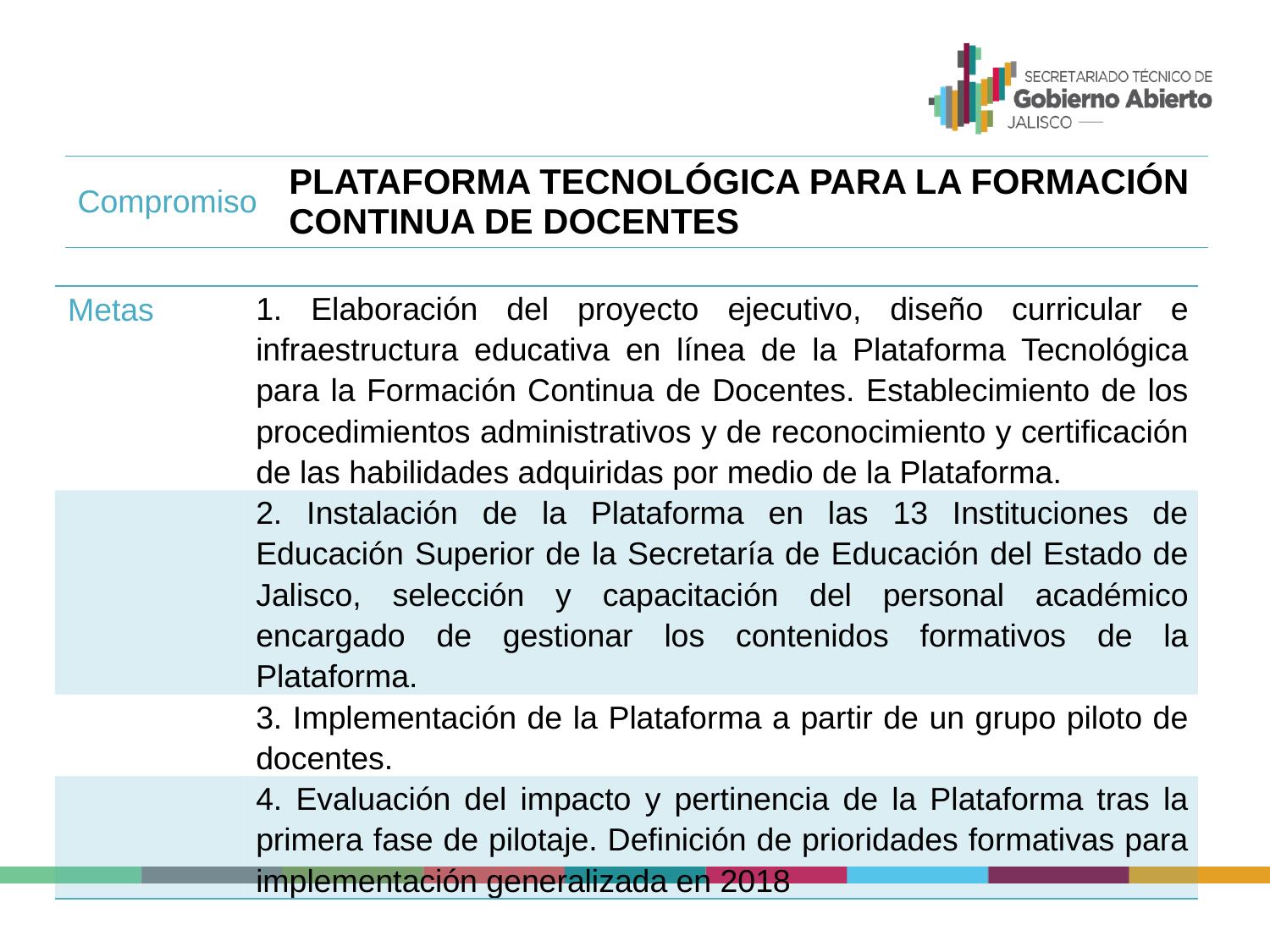

| Compromiso | PLATAFORMA TECNOLÓGICA PARA LA FORMACIÓN CONTINUA DE DOCENTES |
| --- | --- |
| Metas | 1. Elaboración del proyecto ejecutivo, diseño curricular e infraestructura educativa en línea de la Plataforma Tecnológica para la Formación Continua de Docentes. Establecimiento de los procedimientos administrativos y de reconocimiento y certificación de las habilidades adquiridas por medio de la Plataforma. |
| --- | --- |
|  | 2. Instalación de la Plataforma en las 13 Instituciones de Educación Superior de la Secretaría de Educación del Estado de Jalisco, selección y capacitación del personal académico encargado de gestionar los contenidos formativos de la Plataforma. |
|  | 3. Implementación de la Plataforma a partir de un grupo piloto de docentes. |
|  | 4. Evaluación del impacto y pertinencia de la Plataforma tras la primera fase de pilotaje. Definición de prioridades formativas para implementación generalizada en 2018 |